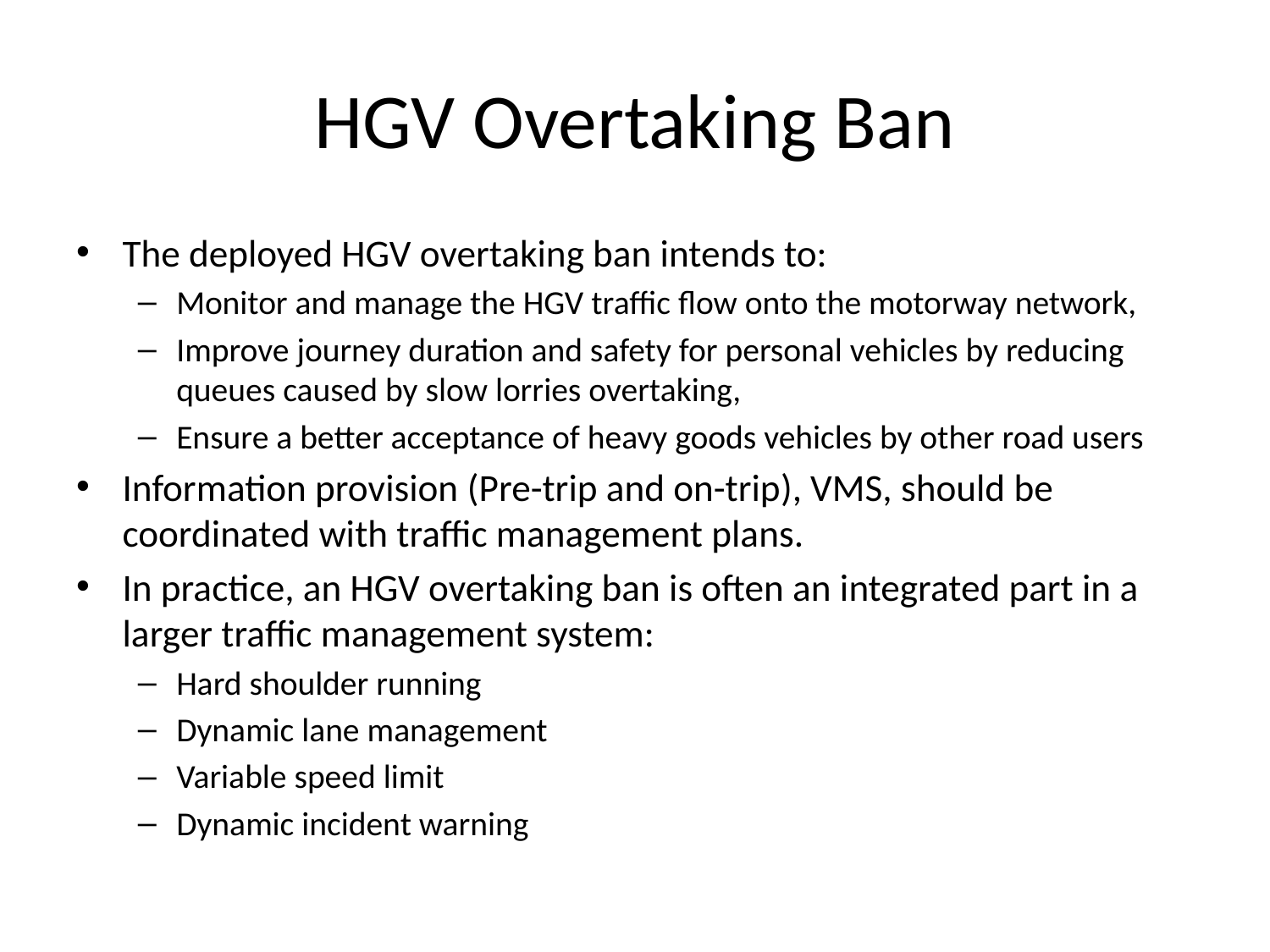

# HGV Overtaking Ban
The deployed HGV overtaking ban intends to:
Monitor and manage the HGV traffic flow onto the motorway network,
Improve journey duration and safety for personal vehicles by reducing queues caused by slow lorries overtaking,
Ensure a better acceptance of heavy goods vehicles by other road users
Information provision (Pre-trip and on-trip), VMS, should be coordinated with traffic management plans.
In practice, an HGV overtaking ban is often an integrated part in a larger traffic management system:
Hard shoulder running
Dynamic lane management
Variable speed limit
Dynamic incident warning